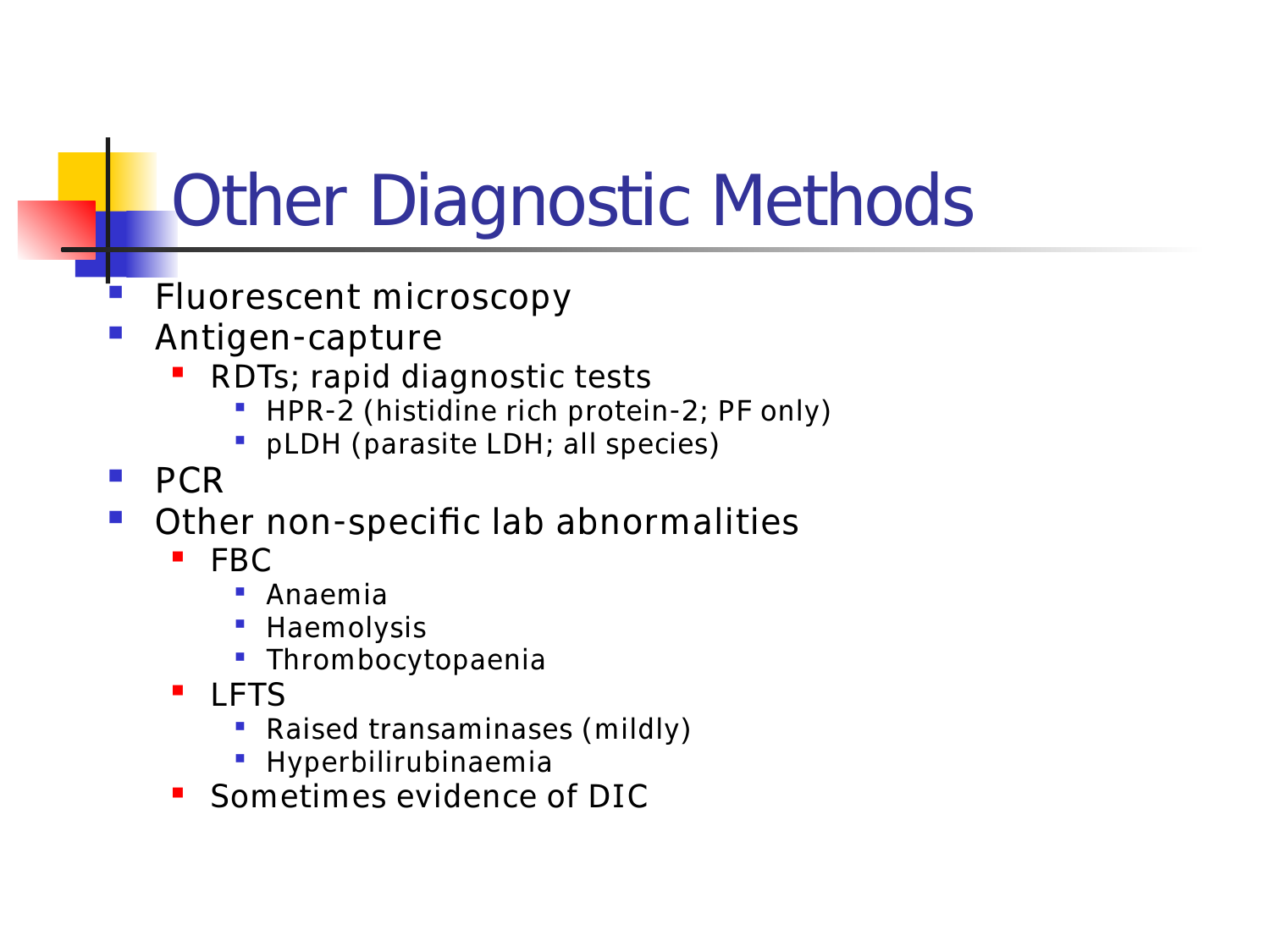

# Other Diagnostic Methods
Fluorescent microscopy
Antigen-capture
RDTs; rapid diagnostic tests
HPR-2 (histidine rich protein-2; PF only)
pLDH (parasite LDH; all species)
PCR
Other non-specific lab abnormalities
FBC
Anaemia
Haemolysis
Thrombocytopaenia
LFTS
Raised transaminases (mildly)
Hyperbilirubinaemia
Sometimes evidence of DIC